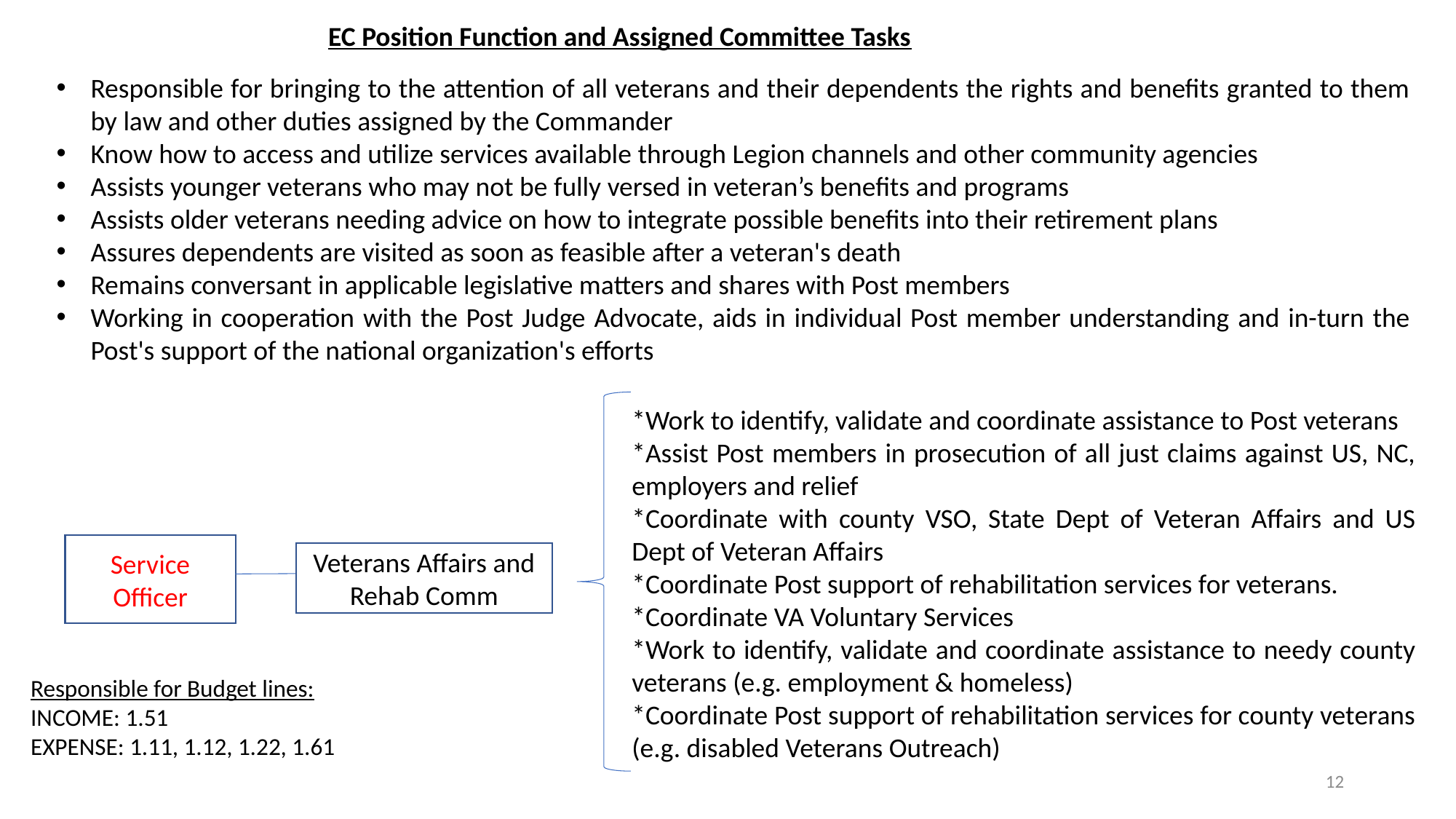

EC Position Function and Assigned Committee Tasks
Responsible for bringing to the attention of all veterans and their dependents the rights and benefits granted to them by law and other duties assigned by the Commander
Know how to access and utilize services available through Legion channels and other community agencies
Assists younger veterans who may not be fully versed in veteran’s benefits and programs
Assists older veterans needing advice on how to integrate possible benefits into their retirement plans
Assures dependents are visited as soon as feasible after a veteran's death
Remains conversant in applicable legislative matters and shares with Post members
Working in cooperation with the Post Judge Advocate, aids in individual Post member understanding and in-turn the Post's support of the national organization's efforts

*Work to identify, validate and coordinate assistance to Post veterans
*Assist Post members in prosecution of all just claims against US, NC, employers and relief
*Coordinate with county VSO, State Dept of Veteran Affairs and US Dept of Veteran Affairs
*Coordinate Post support of rehabilitation services for veterans.
*Coordinate VA Voluntary Services
*Work to identify, validate and coordinate assistance to needy county veterans (e.g. employment & homeless)
*Coordinate Post support of rehabilitation services for county veterans (e.g. disabled Veterans Outreach)

Service Officer
Veterans Affairs and Rehab Comm
Responsible for Budget lines:
INCOME: 1.51
EXPENSE: 1.11, 1.12, 1.22, 1.61
12